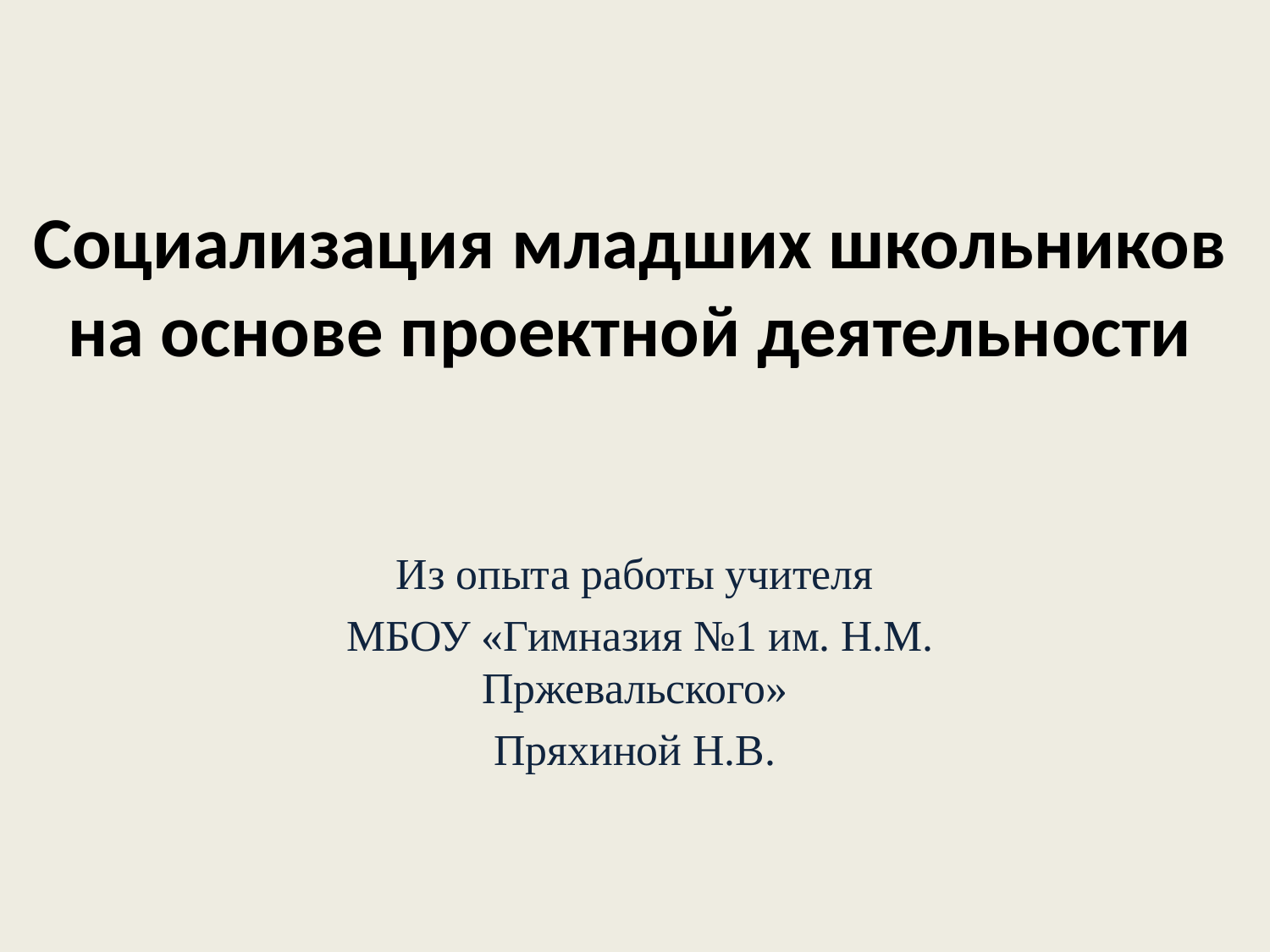

# Социализация младших школьников на основе проектной деятельности
Из опыта работы учителя
 МБОУ «Гимназия №1 им. Н.М. Пржевальского»
Пряхиной Н.В.